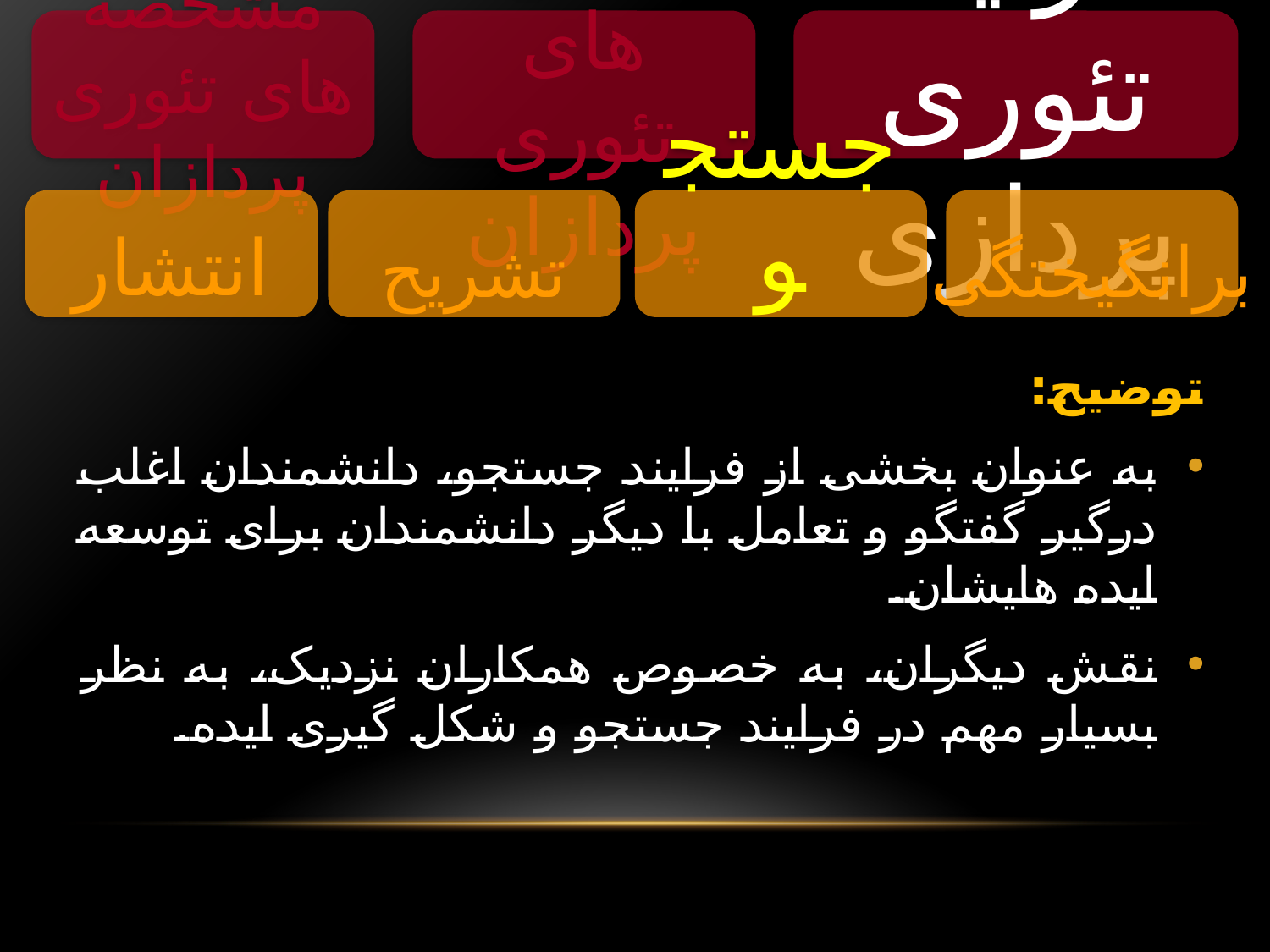

مشخصه های تئوری پردازان
نقش های تئوری پردازان
فرایند تئوری پردازی
انتشار
تشریح
جستجو
برانگیختگی
توضیح:
به عنوان بخشی از فرایند جستجو، دانشمندان اغلب درگیر گفتگو و تعامل با دیگر دانشمندان برای توسعه ایده هایشان.
نقش دیگران، به خصوص همکاران نزدیک، به نظر بسیار مهم در فرایند جستجو و شکل گیری ایده.